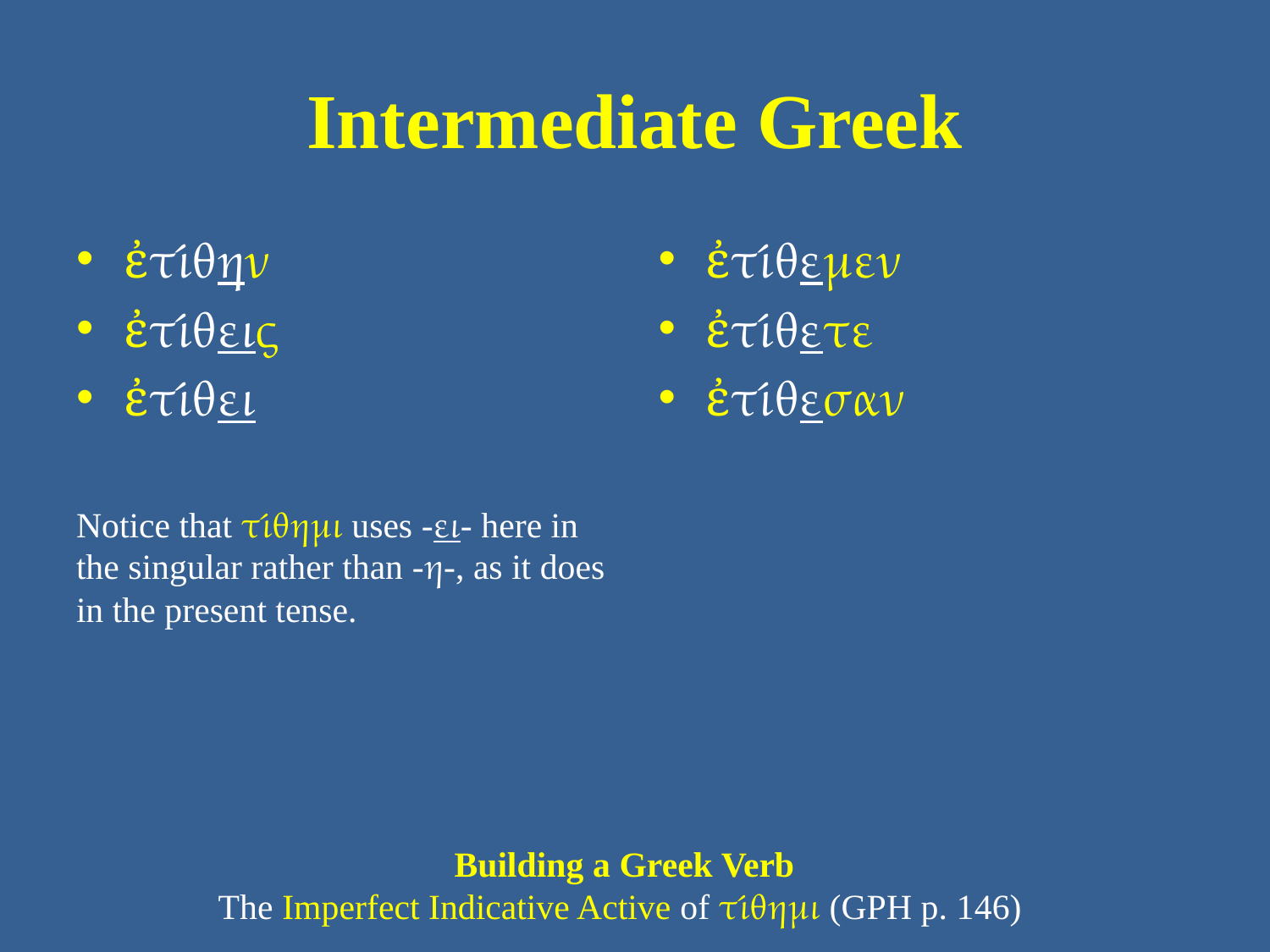

# Intermediate Greek
ἐτίθην
ἐτίθεις
ἐτίθει

Notice that τίθημι uses -ει- here in the singular rather than -η-, as it does in the present tense.
ἐτίθεμεν
ἐτίθετε
ἐτίθεσαν
Building a Greek Verb
The Imperfect Indicative Active of τίθημι (GPH p. 146)